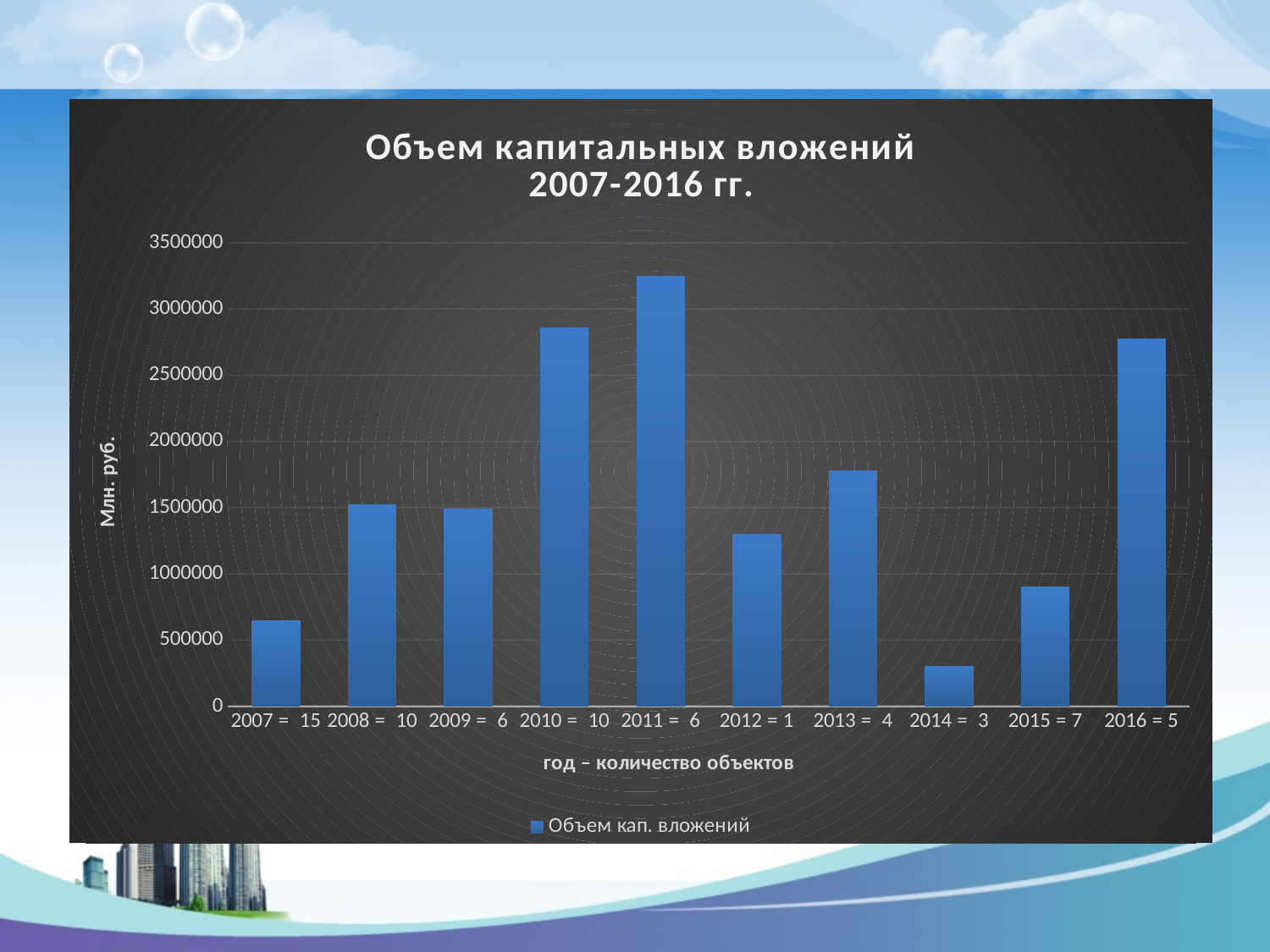

#

### Chart: Объем капитальных вложений
2007-2016 гг.

| Category | Объем кап. вложений |
|---|---|
| 2007 =  15 | 646969.0 |
| 2008 =  10 | 1522605.0 |
| 2009 =  6 | 1492311.0 |
| 2010 =  10 | 2857730.0 |
| 2011 =  6 | 3248006.0 |
| 2012 = 1 | 1298975.0 |
| 2013 =  4 | 1780543.0 |
| 2014 =  3 | 301898.0 |
| 2015 = 7 | 902228.0 |
| 2016 = 5 | 2776513.0 |